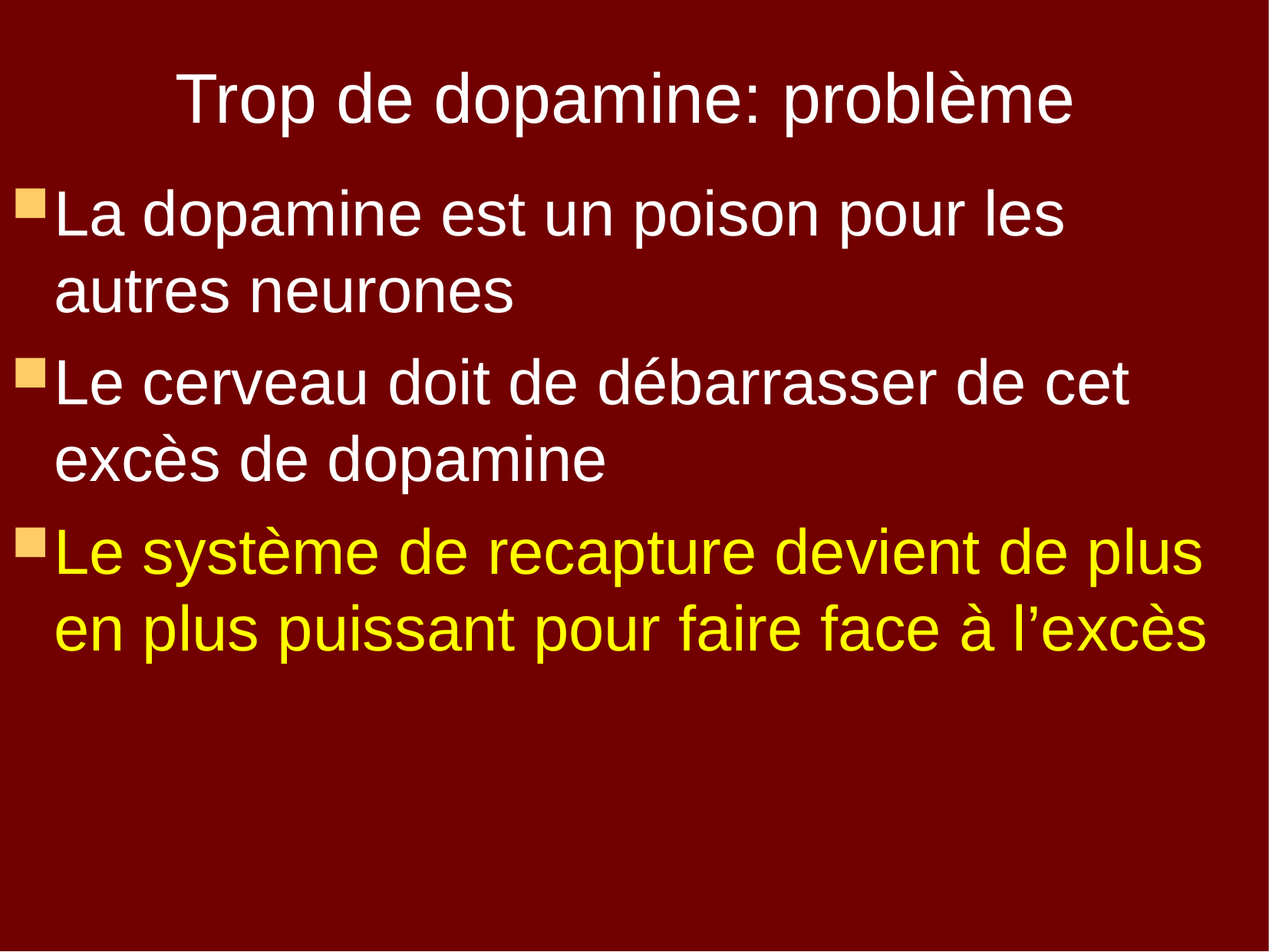

# Trop de dopamine: problème
La dopamine est un poison pour les autres neurones
Le cerveau doit de débarrasser de cet excès de dopamine
Le système de recapture devient de plus en plus puissant pour faire face à l’excès